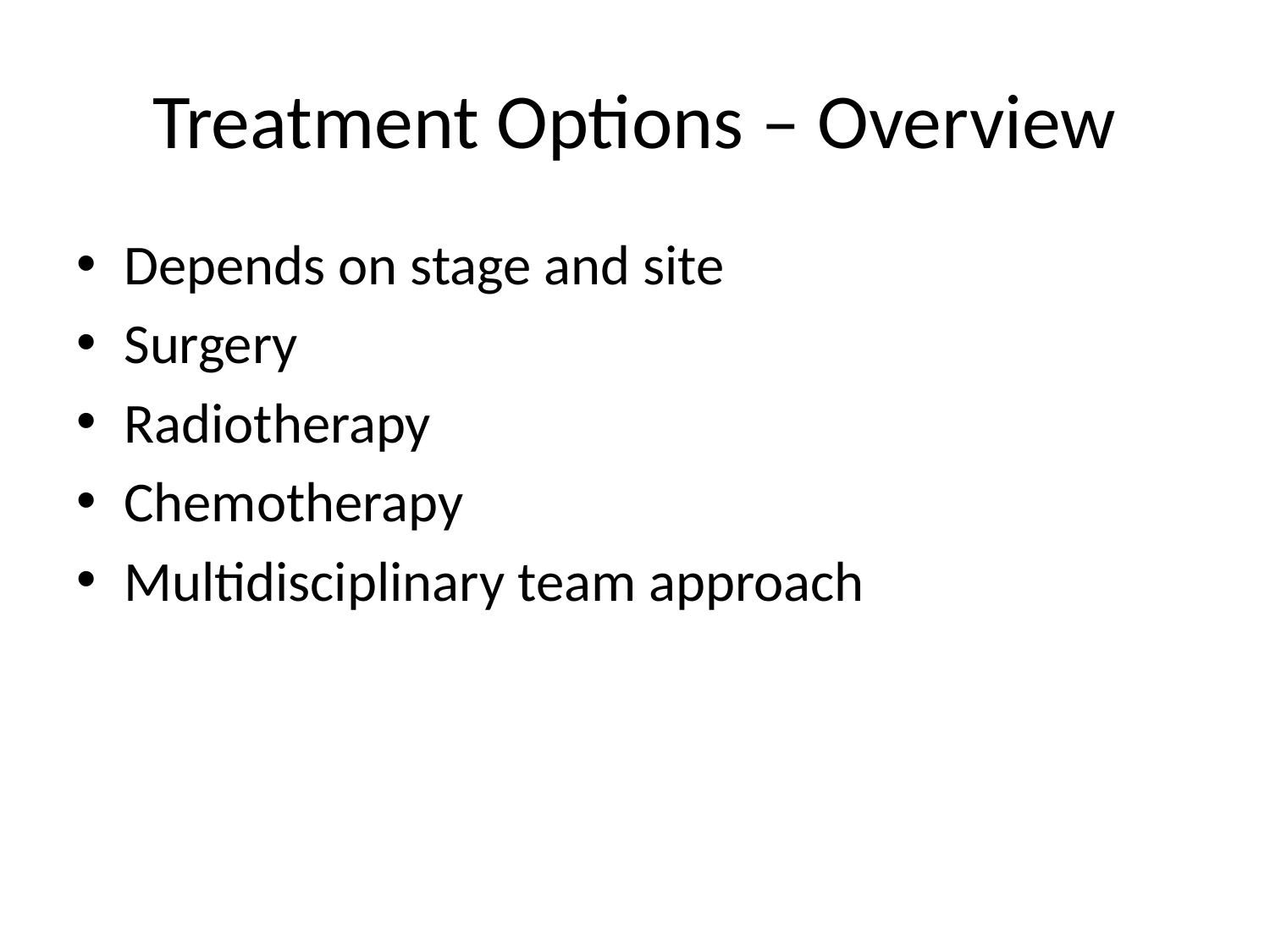

# Treatment Options – Overview
Depends on stage and site
Surgery
Radiotherapy
Chemotherapy
Multidisciplinary team approach